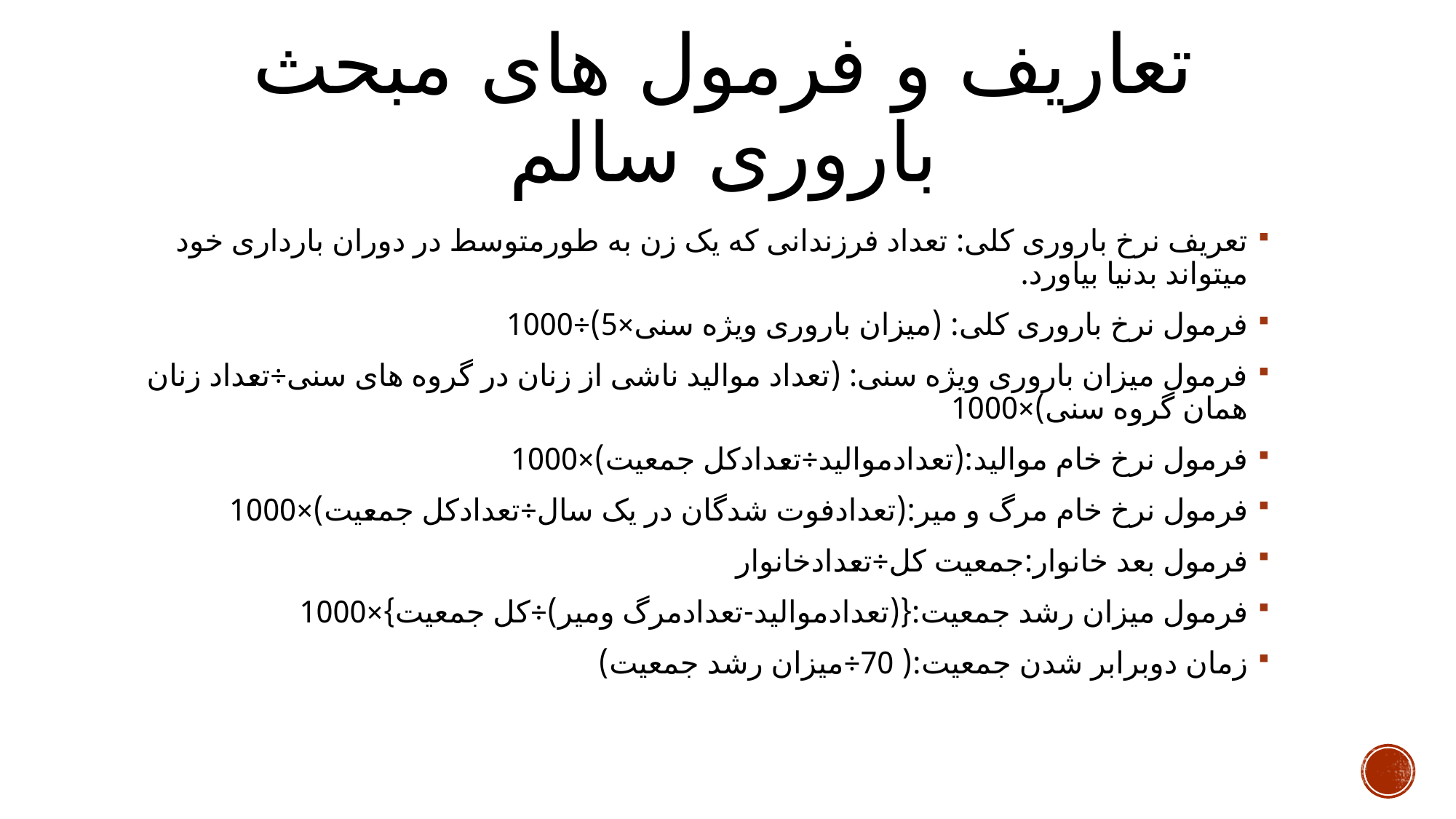

# تعاریف و فرمول های مبحث باروری سالم
تعریف نرخ باروری کلی: تعداد فرزندانی که یک زن به طورمتوسط در دوران بارداری خود میتواند بدنیا بیاورد.
فرمول نرخ باروری کلی: (میزان باروری ویژه سنی×5)÷1000
فرمول میزان باروری ویژه سنی: (تعداد موالید ناشی از زنان در گروه های سنی÷تعداد زنان همان گروه سنی)×1000
فرمول نرخ خام موالید:(تعدادموالید÷تعدادکل جمعیت)×1000
فرمول نرخ خام مرگ و میر:(تعدادفوت شدگان در یک سال÷تعدادکل جمعیت)×1000
فرمول بعد خانوار:جمعیت کل÷تعدادخانوار
فرمول میزان رشد جمعیت:{(تعدادموالید-تعدادمرگ ومیر)÷کل جمعیت}×1000
زمان دوبرابر شدن جمعیت:( 70÷میزان رشد جمعیت)